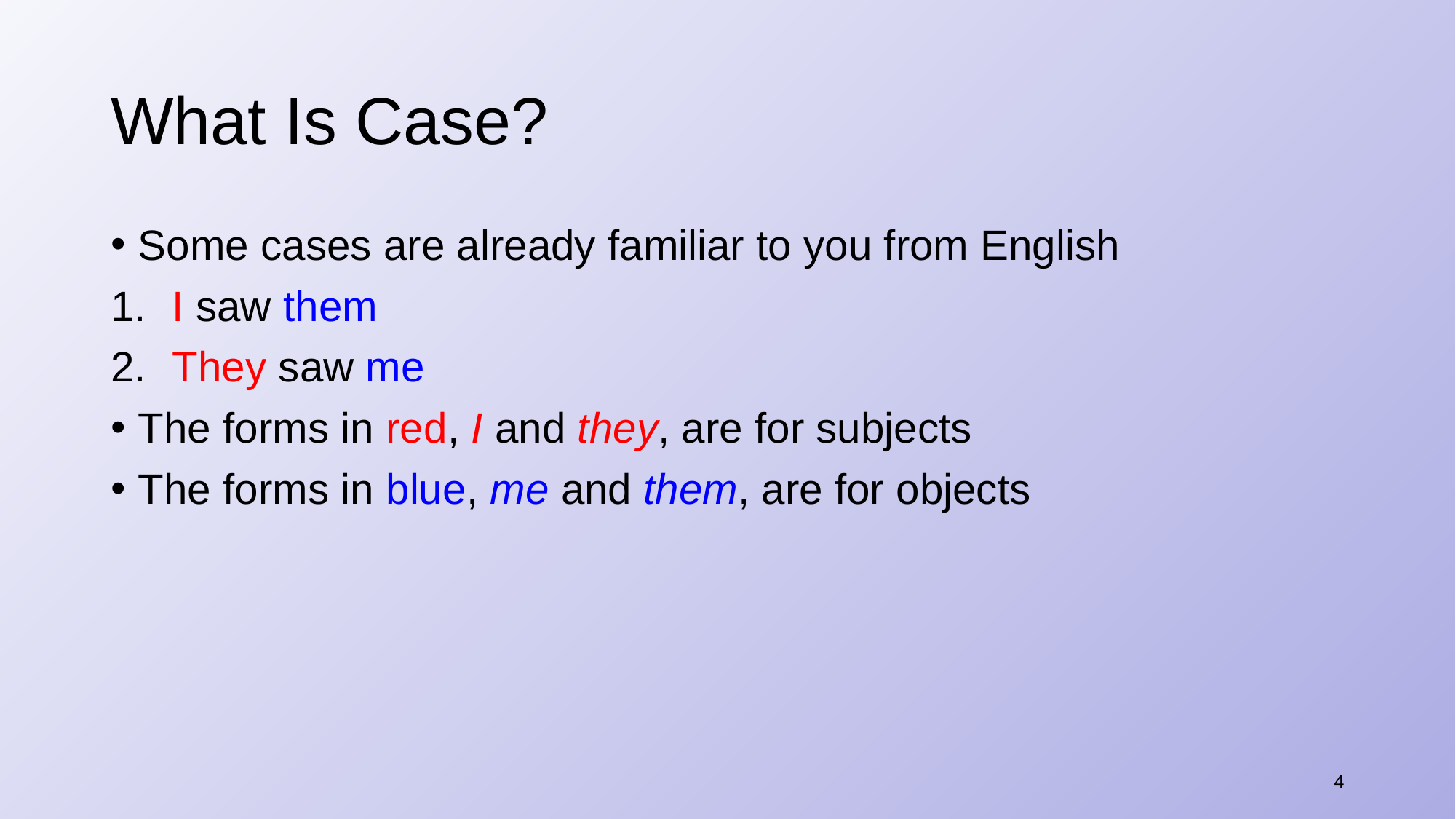

# What Is Case?
Some cases are already familiar to you from English
​I saw them
​They saw me
The forms in red, I and they, are for subjects
The forms in blue, me and them, are for objects
4